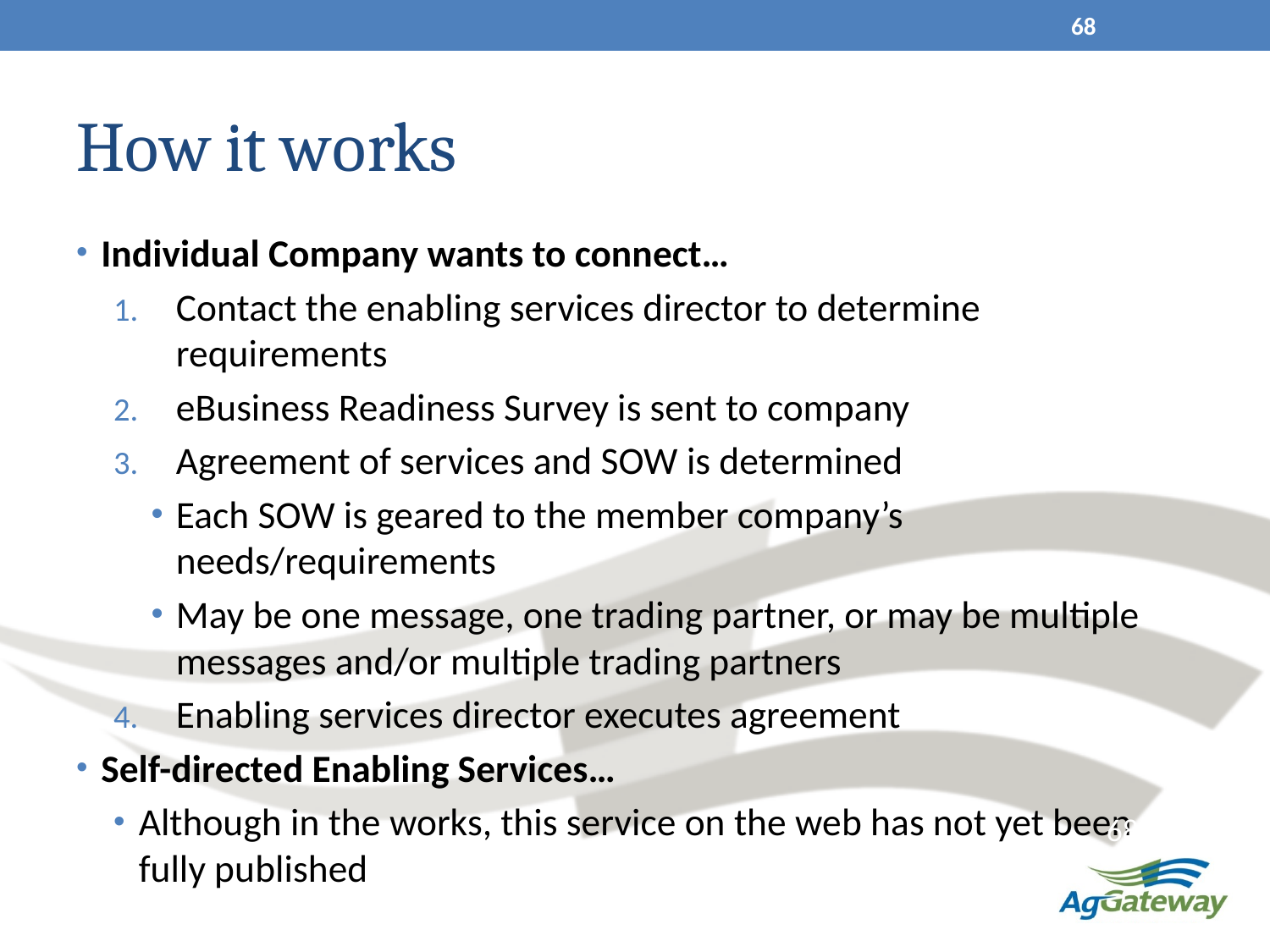

68
# How it works
Individual Company wants to connect…
Contact the enabling services director to determine requirements
eBusiness Readiness Survey is sent to company
Agreement of services and SOW is determined
Each SOW is geared to the member company’s needs/requirements
May be one message, one trading partner, or may be multiple messages and/or multiple trading partners
Enabling services director executes agreement
Self-directed Enabling Services…
Although in the works, this service on the web has not yet been fully published

68